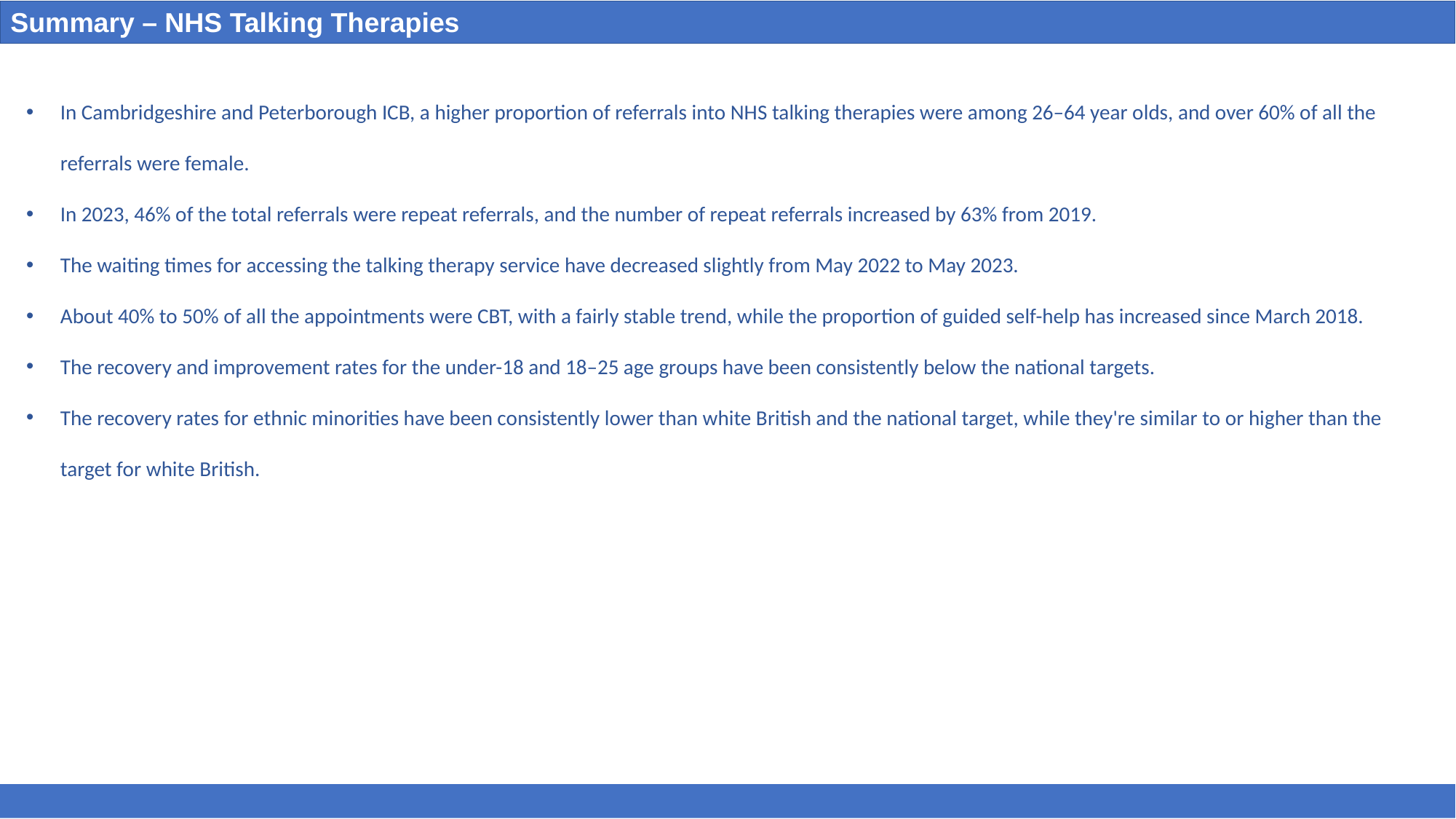

Summary – NHS Talking Therapies
In Cambridgeshire and Peterborough ICB, a higher proportion of referrals into NHS talking therapies were among 26–64 year olds, and over 60% of all the referrals were female.
In 2023, 46% of the total referrals were repeat referrals, and the number of repeat referrals increased by 63% from 2019.
The waiting times for accessing the talking therapy service have decreased slightly from May 2022 to May 2023.
About 40% to 50% of all the appointments were CBT, with a fairly stable trend, while the proportion of guided self-help has increased since March 2018.
The recovery and improvement rates for the under-18 and 18–25 age groups have been consistently below the national targets.
The recovery rates for ethnic minorities have been consistently lower than white British and the national target, while they're similar to or higher than the target for white British.